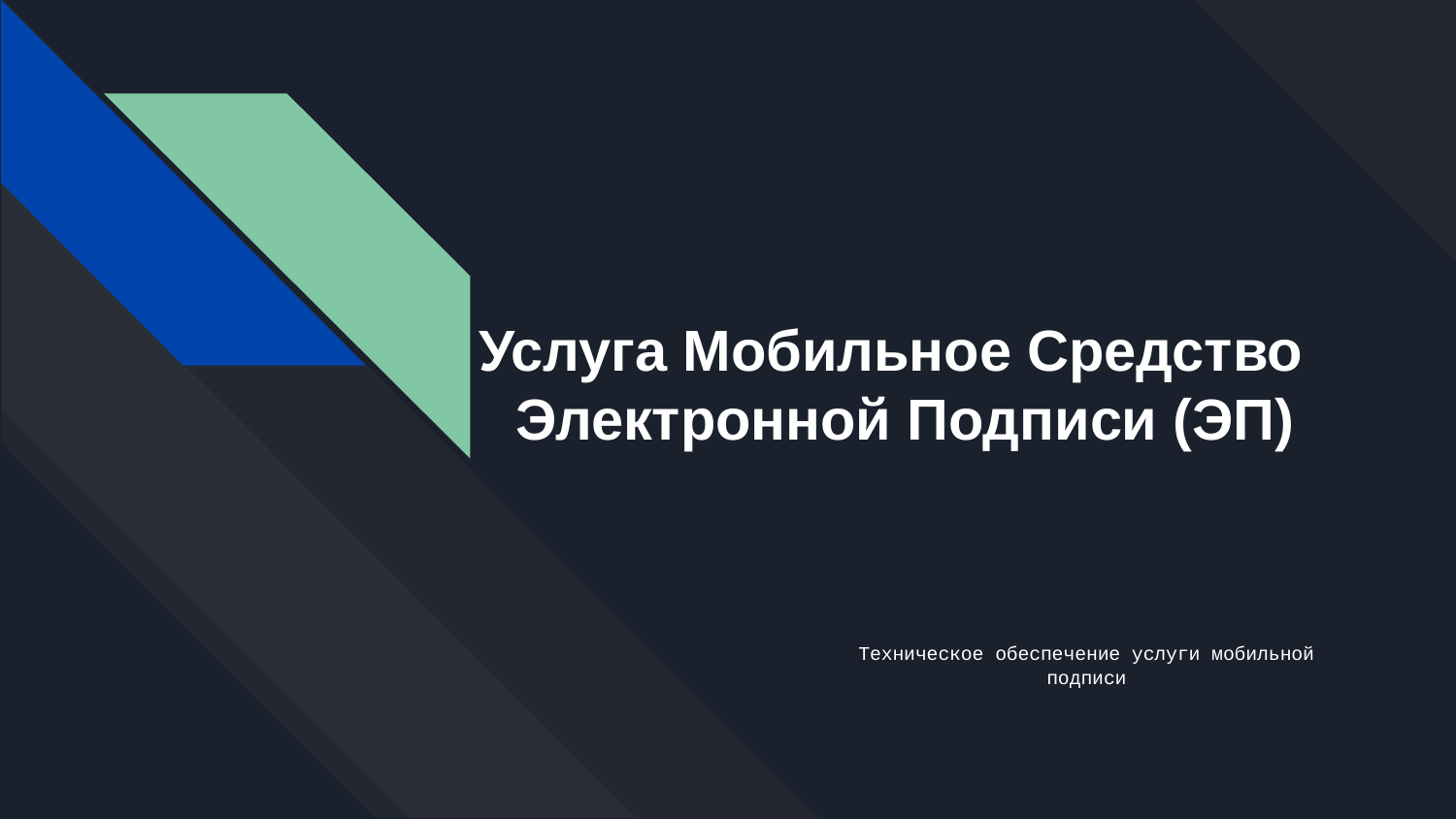

# Услуга Мобильное Средство Электронной Подписи (ЭП)
Техническое обеспечение услуги мобильной подписи